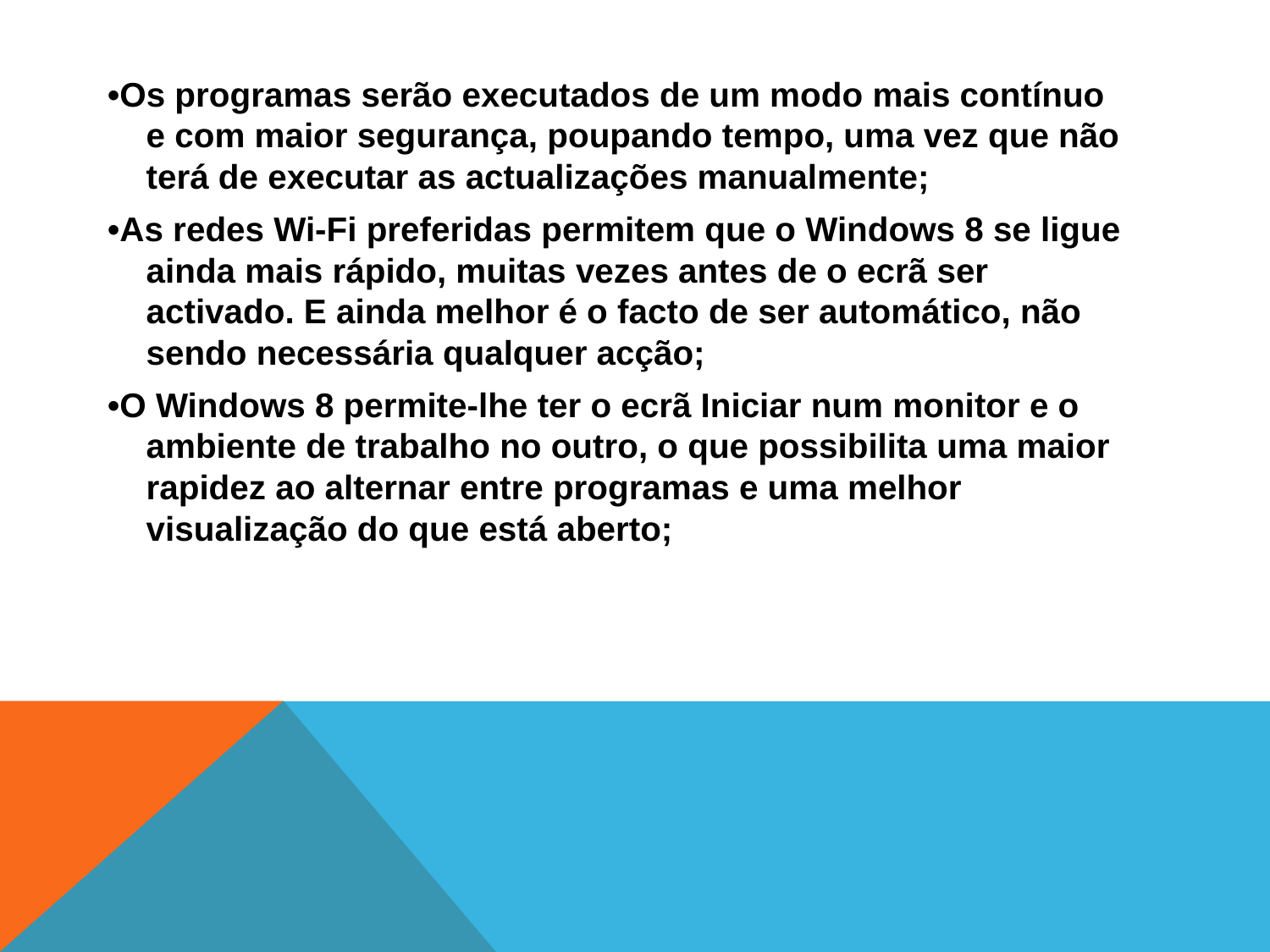

•Os programas serão executados de um modo mais contínuo e com maior segurança, poupando tempo, uma vez que não terá de executar as actualizações manualmente;
•As redes Wi-Fi preferidas permitem que o Windows 8 se ligue ainda mais rápido, muitas vezes antes de o ecrã ser activado. E ainda melhor é o facto de ser automático, não sendo necessária qualquer acção;
•O Windows 8 permite-lhe ter o ecrã Iniciar num monitor e o ambiente de trabalho no outro, o que possibilita uma maior rapidez ao alternar entre programas e uma melhor visualização do que está aberto;